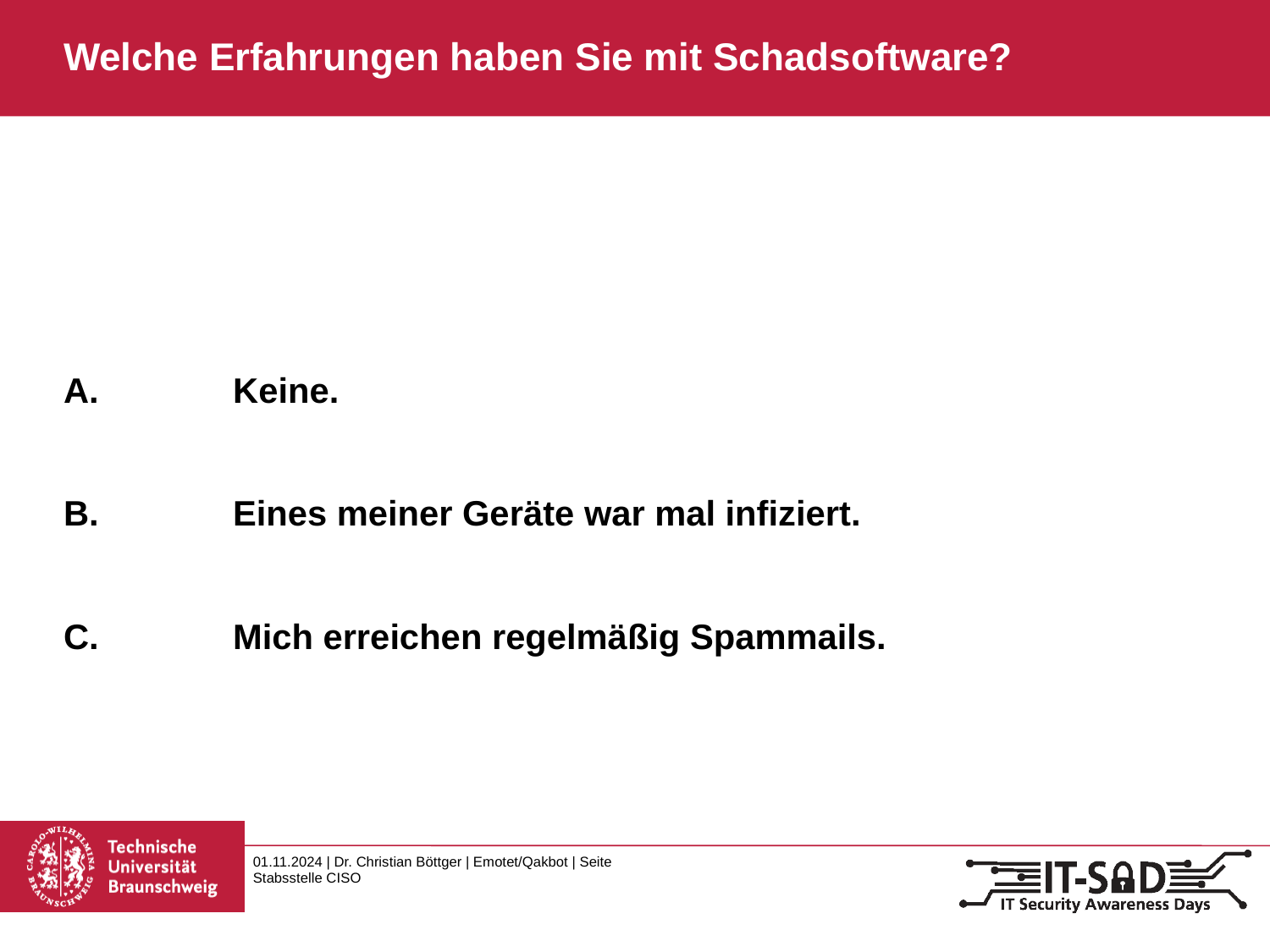

# Welche Erfahrungen haben Sie mit Schadsoftware?
 	Keine.
 	Eines meiner Geräte war mal infiziert.
 	Mich erreichen regelmäßig Spammails.